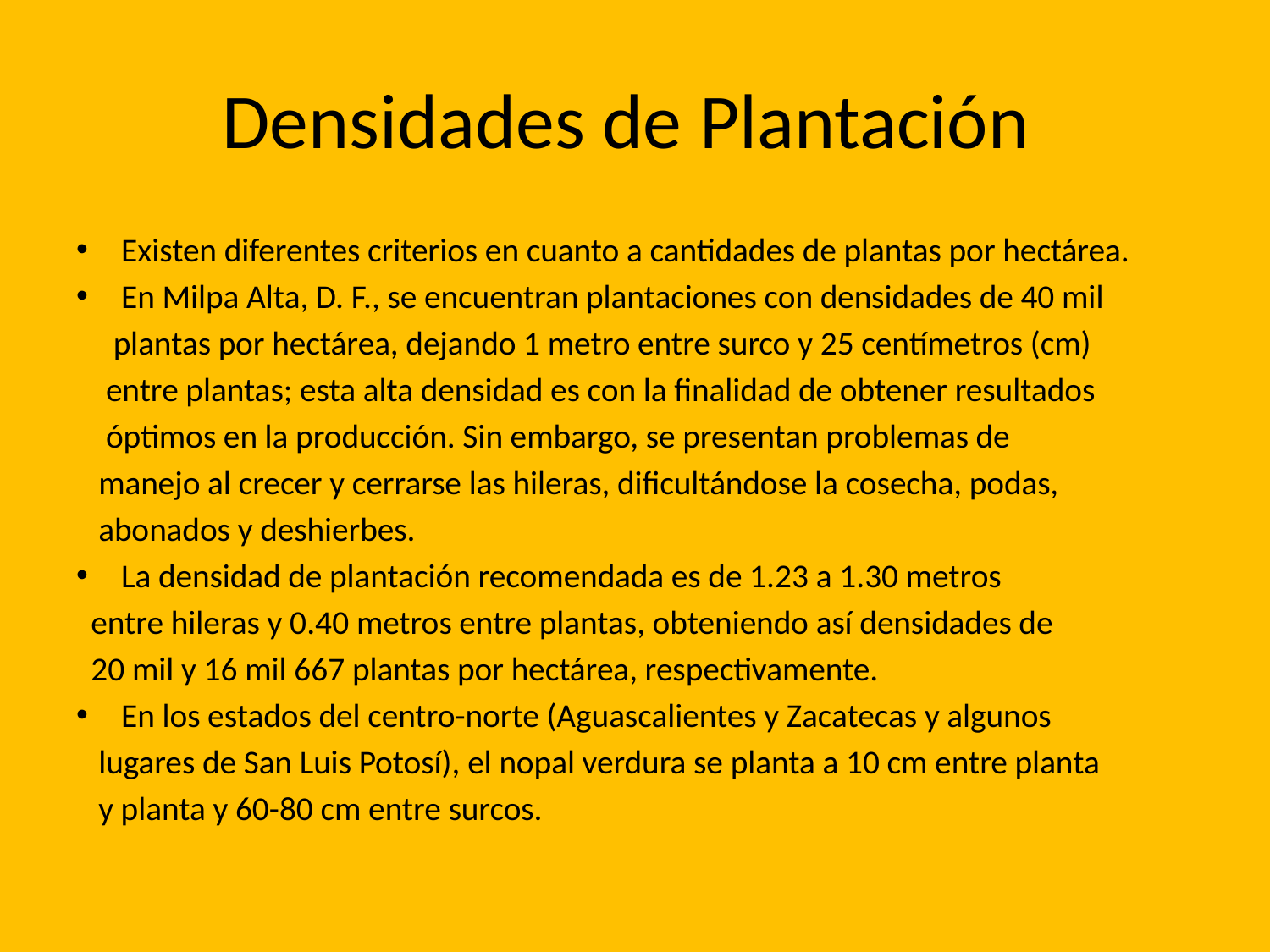

# Densidades de Plantación
Existen diferentes criterios en cuanto a cantidades de plantas por hectárea.
En Milpa Alta, D. F., se encuentran plantaciones con densidades de 40 mil
     plantas por hectárea, dejando 1 metro entre surco y 25 centímetros (cm)
    entre plantas; esta alta densidad es con la finalidad de obtener resultados
    óptimos en la producción. Sin embargo, se presentan problemas de
   manejo al crecer y cerrarse las hileras, dificultándose la cosecha, podas,
   abonados y deshierbes.
La densidad de plantación recomendada es de 1.23 a 1.30 metros
  entre hileras y 0.40 metros entre plantas, obteniendo así densidades de
  20 mil y 16 mil 667 plantas por hectárea, respectivamente.
En los estados del centro-norte (Aguascalientes y Zacatecas y algunos
   lugares de San Luis Potosí), el nopal verdura se planta a 10 cm entre planta
   y planta y 60-80 cm entre surcos.